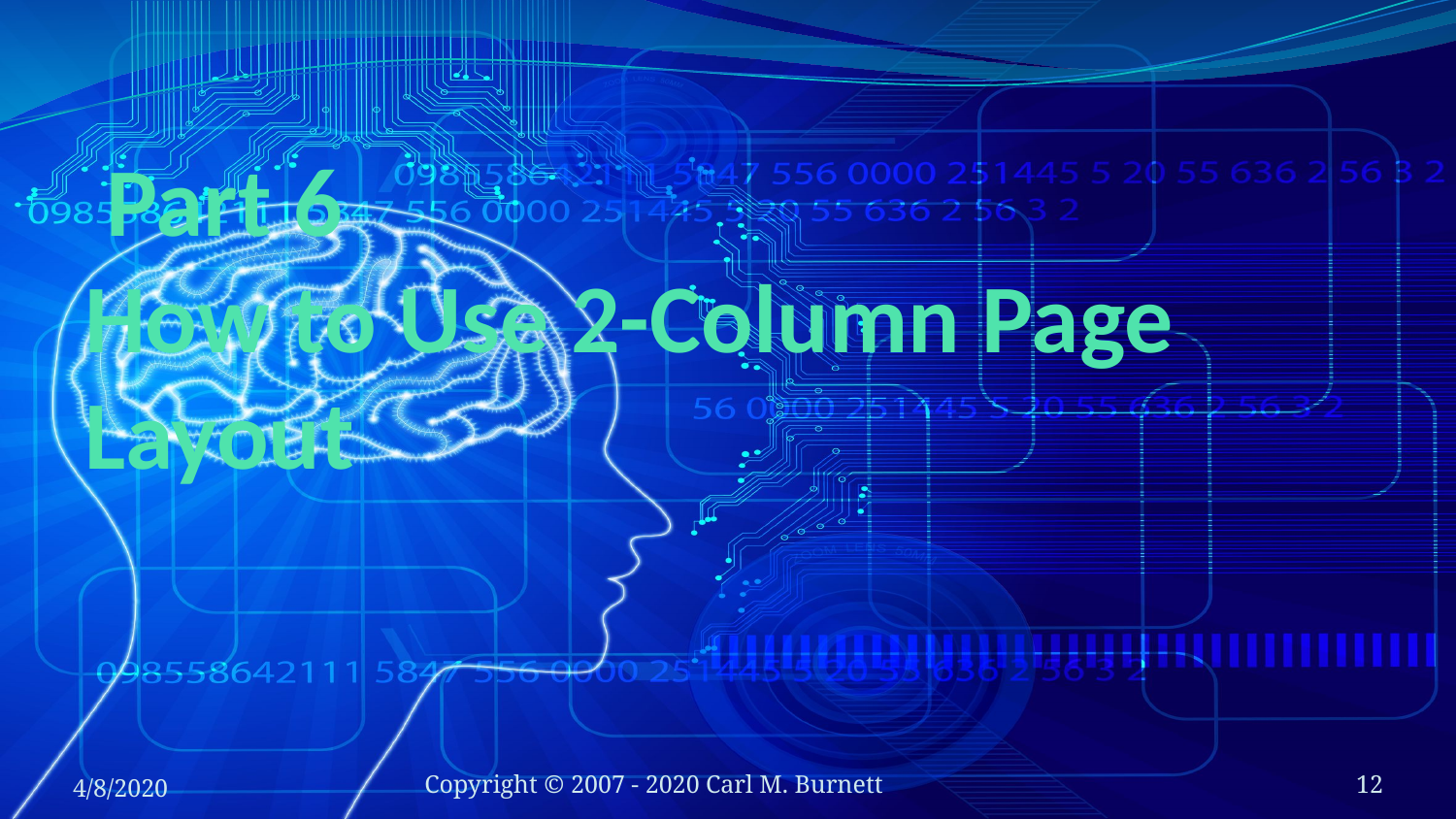

# Part 6 How to Use 2-Column Page Layout
4/8/2020
Copyright © 2007 - 2020 Carl M. Burnett
12